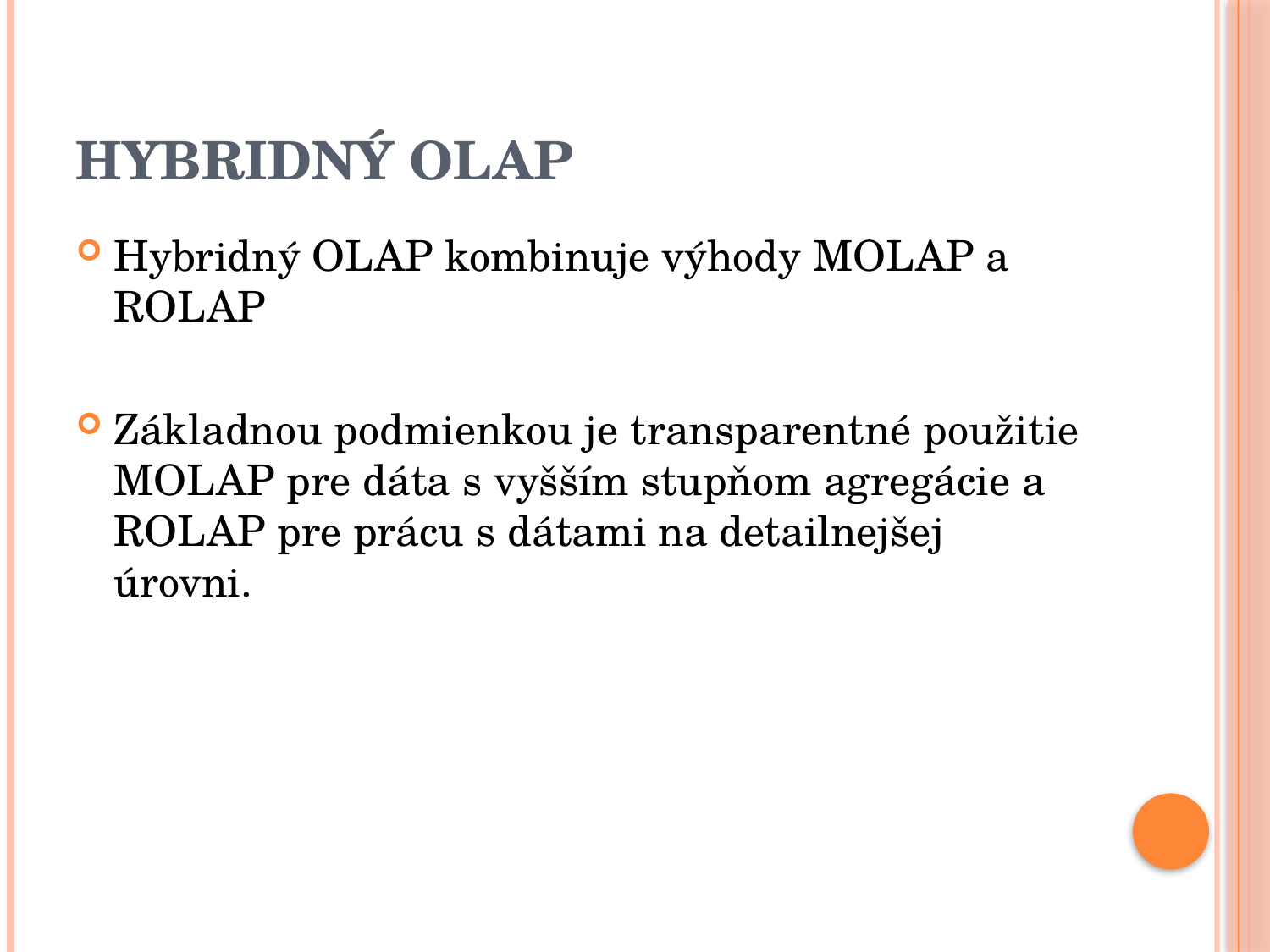

# Hybridný OLAP
Hybridný OLAP kombinuje výhody MOLAP a ROLAP

Základnou podmienkou je transparentné použitie MOLAP pre dáta s vyšším stupňom agregácie a ROLAP pre prácu s dátami na detailnejšej úrovni.